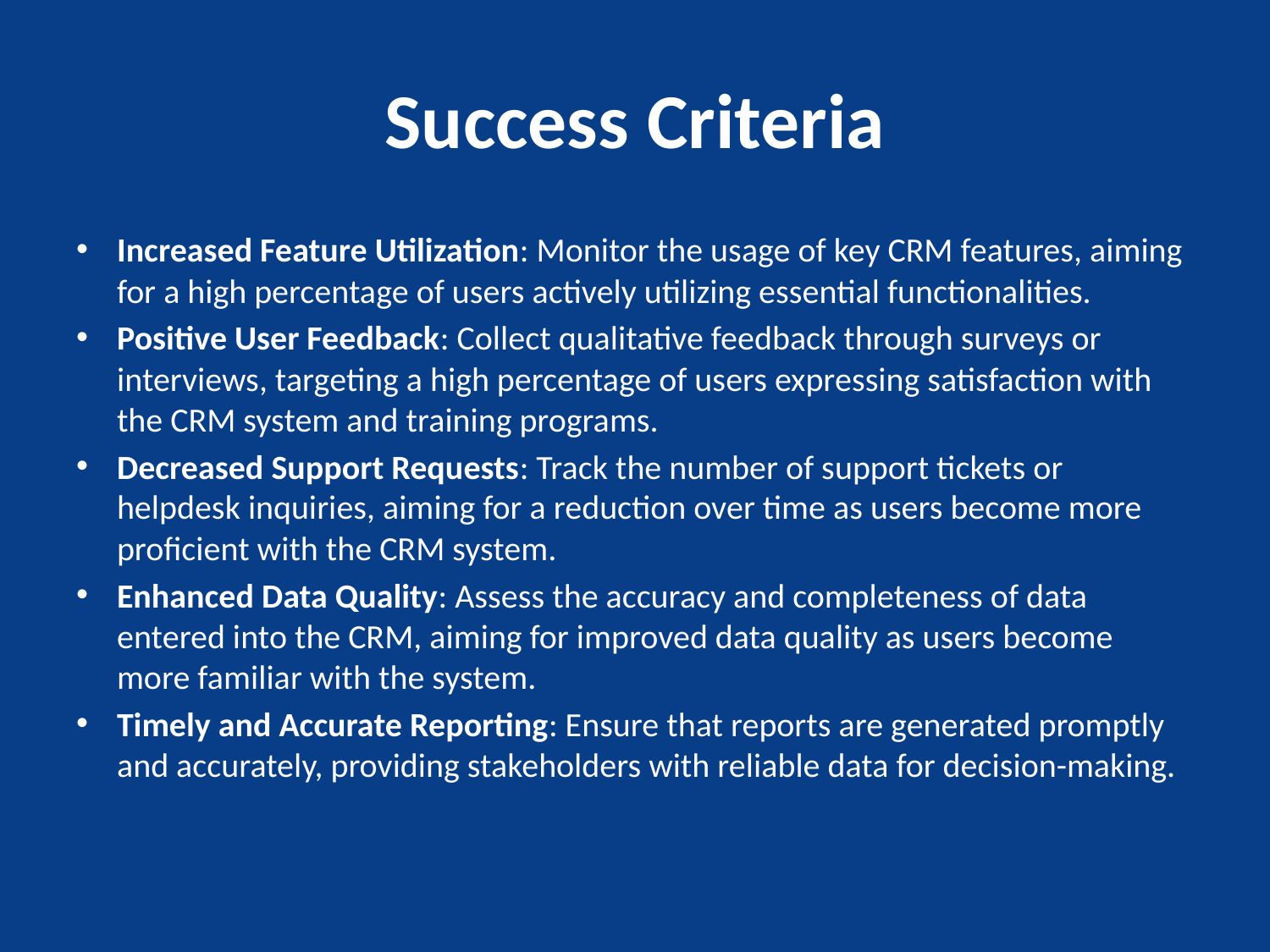

# Success Criteria
Increased Feature Utilization: Monitor the usage of key CRM features, aiming for a high percentage of users actively utilizing essential functionalities.
Positive User Feedback: Collect qualitative feedback through surveys or interviews, targeting a high percentage of users expressing satisfaction with the CRM system and training programs.
Decreased Support Requests: Track the number of support tickets or helpdesk inquiries, aiming for a reduction over time as users become more proficient with the CRM system.
Enhanced Data Quality: Assess the accuracy and completeness of data entered into the CRM, aiming for improved data quality as users become more familiar with the system.
Timely and Accurate Reporting: Ensure that reports are generated promptly and accurately, providing stakeholders with reliable data for decision-making.